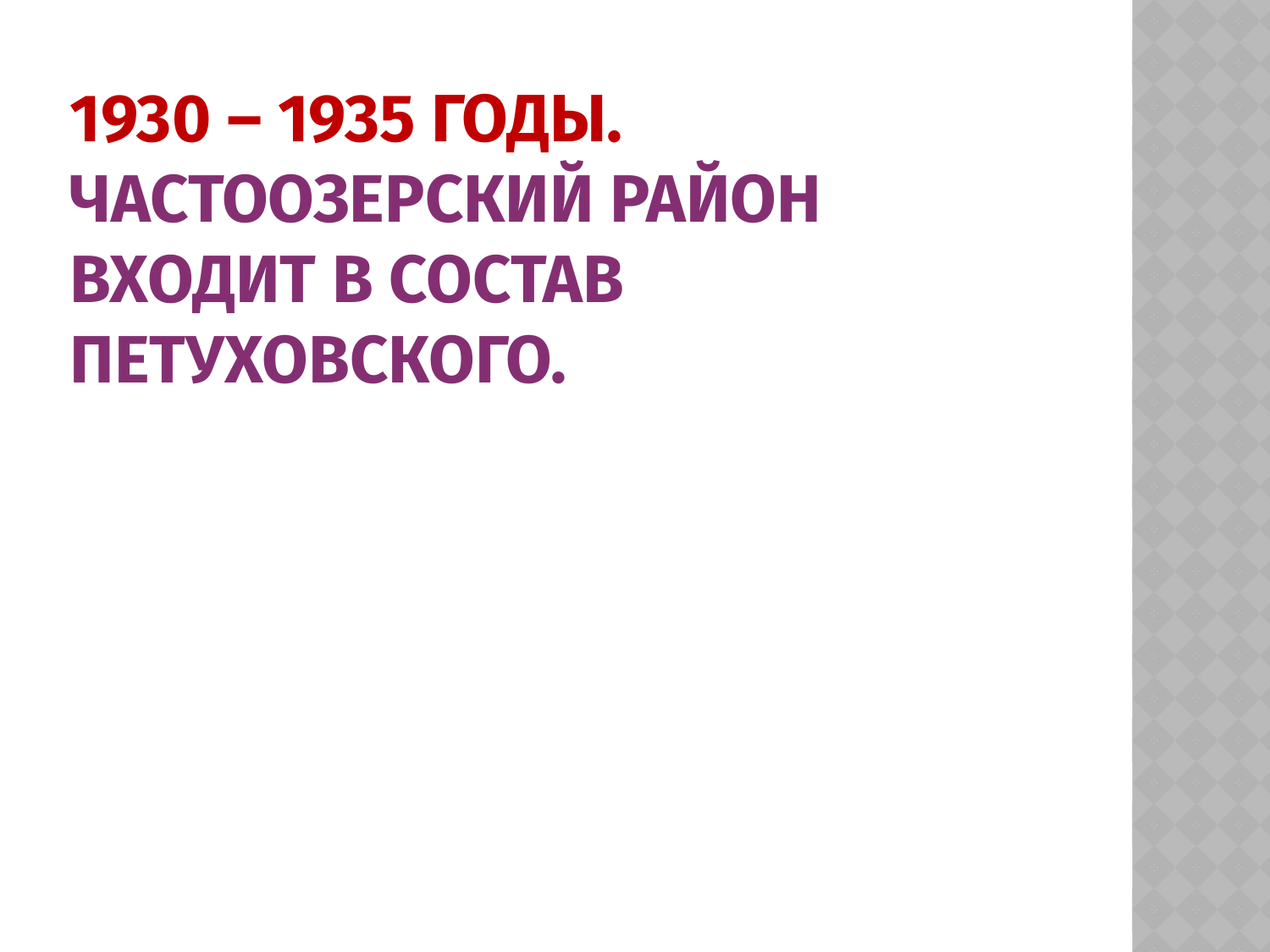

# 1930 – 1935 годы. Частоозерский район входит в состав петуховского.